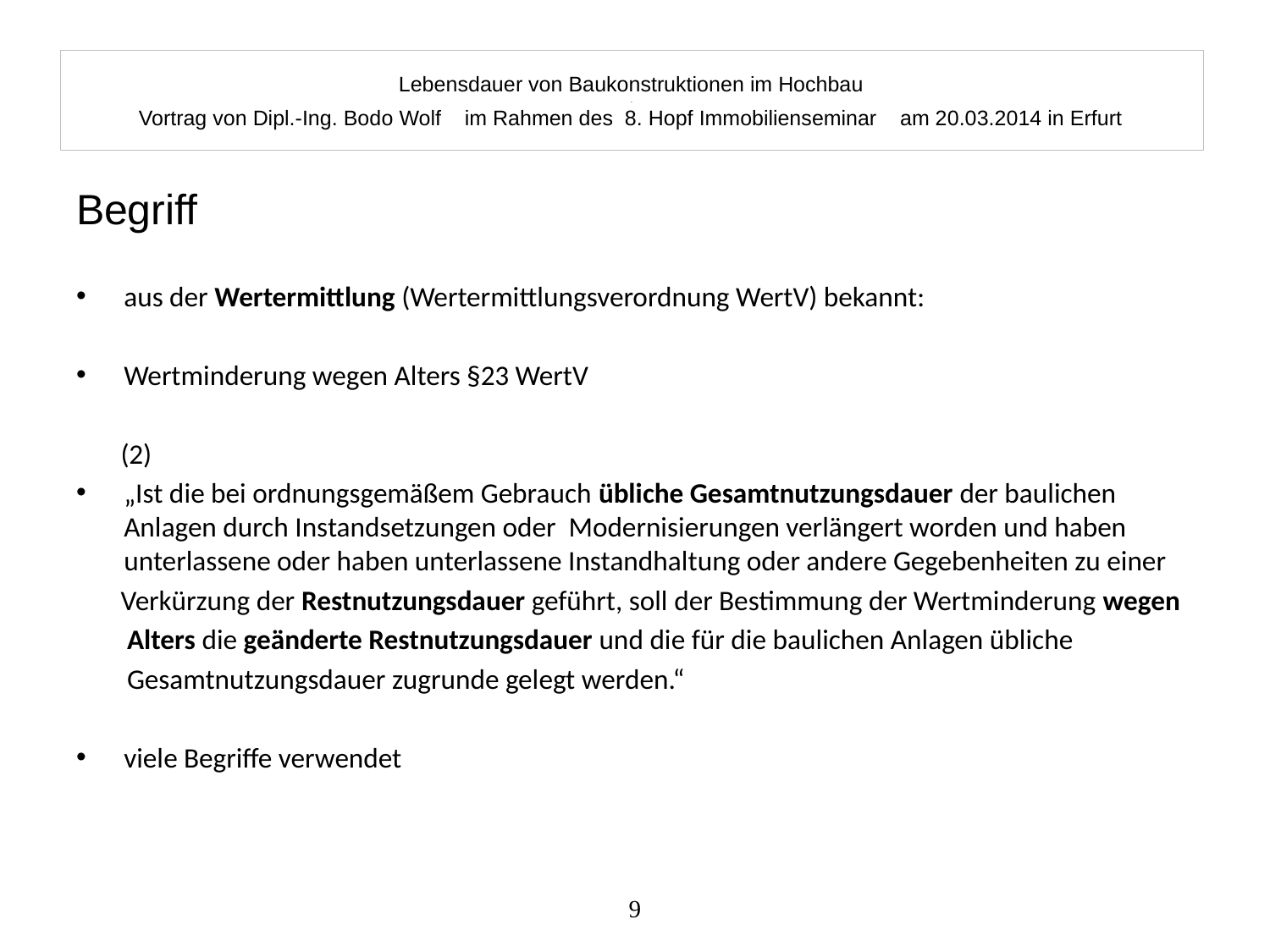

# Lebensdauer von Baukonstruktionen im Hochbau . Vortrag von Dipl.-Ing. Bodo Wolf    im Rahmen des  8. Hopf Immobilienseminar    am 20.03.2014 in Erfurt
Begriff

aus der Wertermittlung (Wertermittlungsverordnung WertV) bekannt:

Wertminderung wegen Alters §23 WertV

       (2)
„Ist die bei ordnungsgemäßem Gebrauch übliche Gesamtnutzungsdauer der baulichen Anlagen durch Instandsetzungen oder  Modernisierungen verlängert worden und haben unterlassene oder haben unterlassene Instandhaltung oder andere Gegebenheiten zu einer
       Verkürzung der Restnutzungsdauer geführt, soll der Bestimmung der Wertminderung wegen
        Alters die geänderte Restnutzungsdauer und die für die baulichen Anlagen übliche
        Gesamtnutzungsdauer zugrunde gelegt werden.“

viele Begriffe verwendet

9